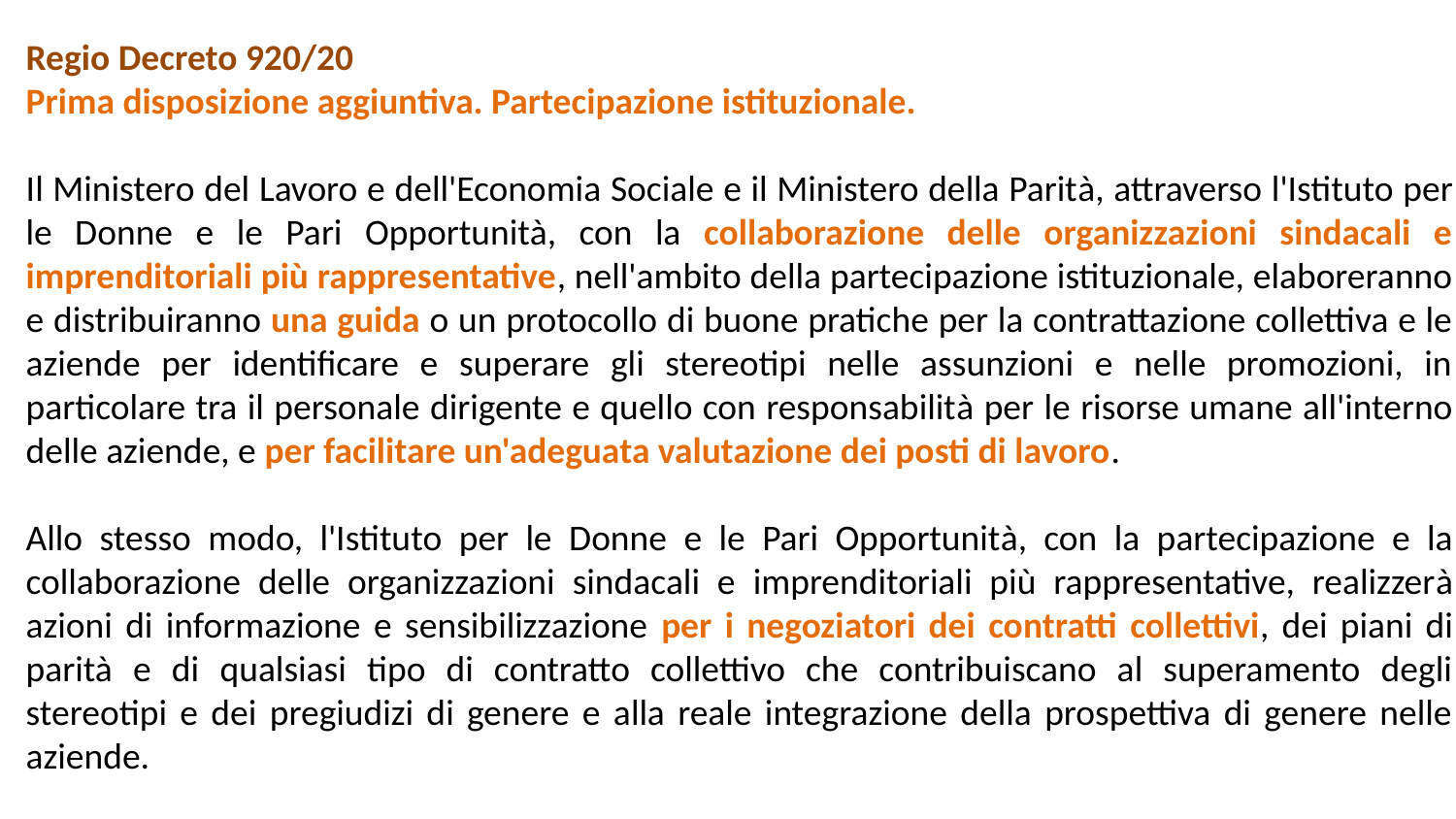

Regio Decreto 920/20
Prima disposizione aggiuntiva. Partecipazione istituzionale.

Il Ministero del Lavoro e dell'Economia Sociale e il Ministero della Parità, attraverso l'Istituto per le Donne e le Pari Opportunità, con la collaborazione delle organizzazioni sindacali e imprenditoriali più rappresentative, nell'ambito della partecipazione istituzionale, elaboreranno e distribuiranno una guida o un protocollo di buone pratiche per la contrattazione collettiva e le aziende per identificare e superare gli stereotipi nelle assunzioni e nelle promozioni, in particolare tra il personale dirigente e quello con responsabilità per le risorse umane all'interno delle aziende, e per facilitare un'adeguata valutazione dei posti di lavoro.

Allo stesso modo, l'Istituto per le Donne e le Pari Opportunità, con la partecipazione e la collaborazione delle organizzazioni sindacali e imprenditoriali più rappresentative, realizzerà azioni di informazione e sensibilizzazione per i negoziatori dei contratti collettivi, dei piani di parità e di qualsiasi tipo di contratto collettivo che contribuiscano al superamento degli stereotipi e dei pregiudizi di genere e alla reale integrazione della prospettiva di genere nelle aziende.